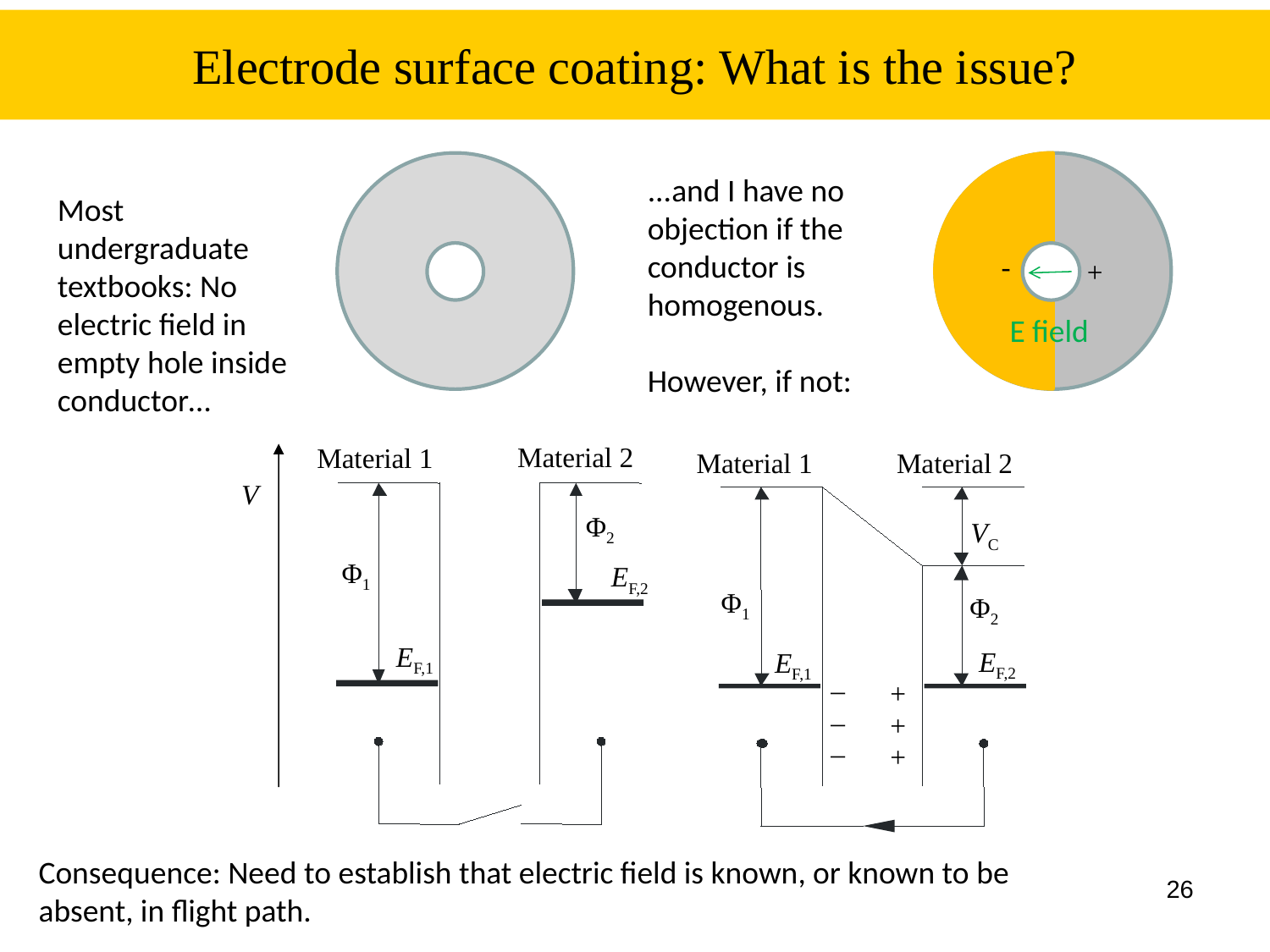

Electrode surface coating: What is the issue?

-

+
E field
...and I have no objection if the conductor is homogenous.

However, if not:
Most undergraduate textbooks: No electric field in empty hole inside conductor…
Material 2
Material 1
Material 2
Material 1

V

Φ2
VC

Φ1
EF,2

Φ1

Φ2

EF,1
EF,2
EF,1
_

+

_
+
_

+

Consequence: Need to establish that electric field is known, or known to be absent, in flight path.
26